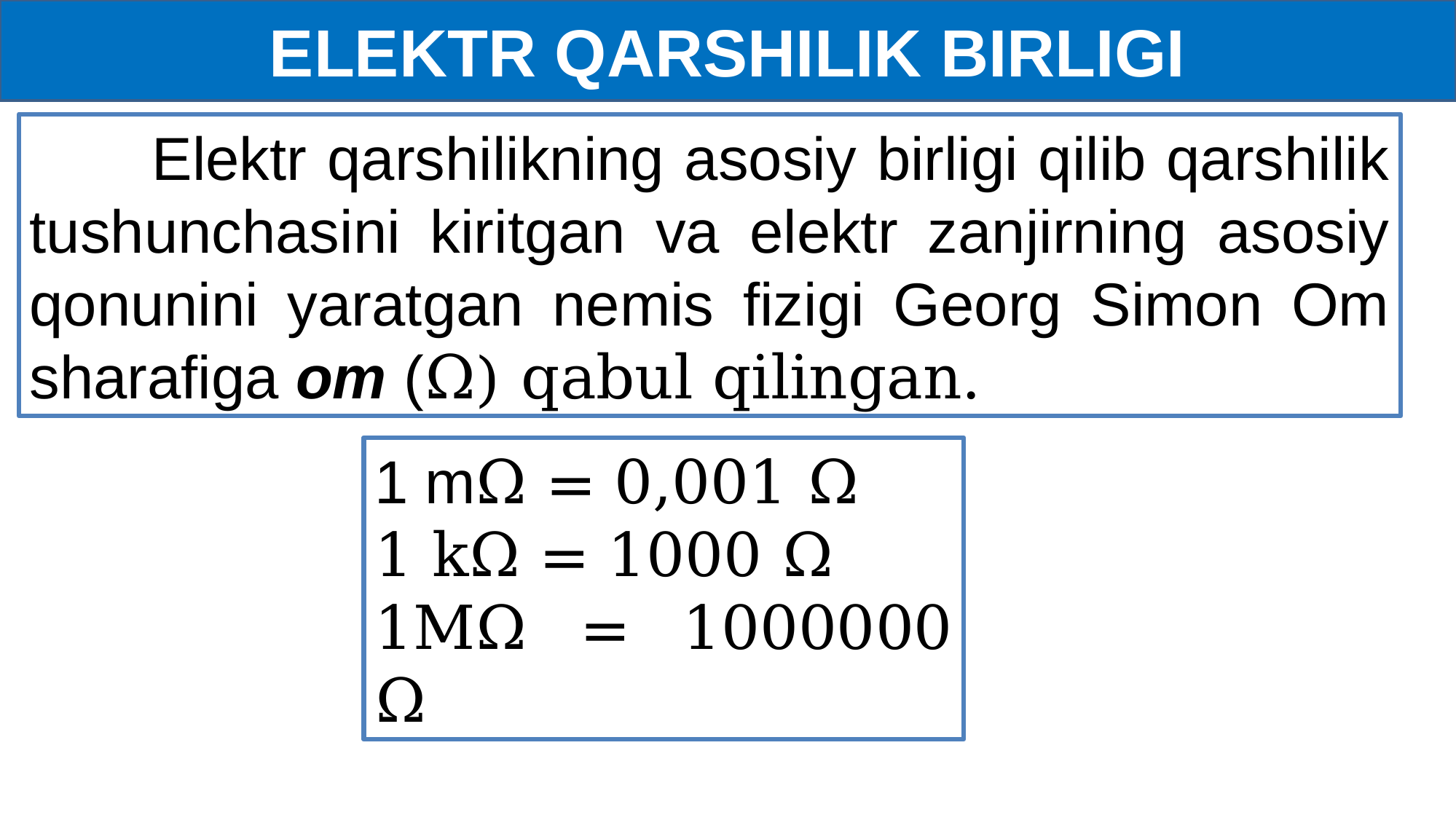

ELEKTR QARSHILIK BIRLIGI
      Elektr qarshilikning asosiy birligi qilib qarshilik tushunchasini kiritgan va elektr zanjirning asosiy qonunini yaratgan nemis fizigi Georg Simon Om sharafiga om (Ω) qabul qilingan.

1 mΩ = 0,001 Ω
1 kΩ = 1000 Ω
1MΩ = 1000000 Ω